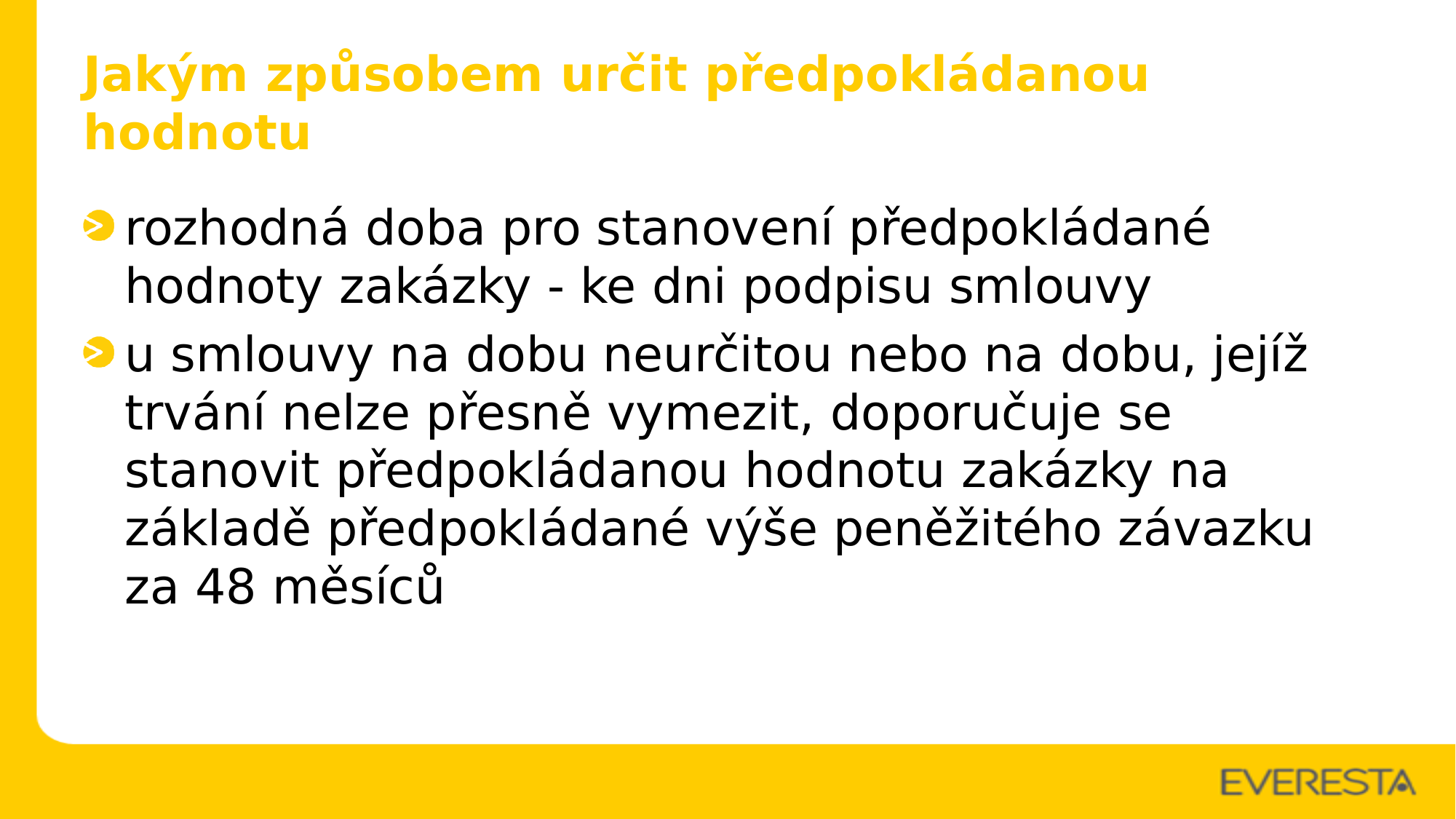

# Jakým způsobem určit předpokládanou hodnotu
rozhodná doba pro stanovení předpokládané hodnoty zakázky - ke dni podpisu smlouvy
u smlouvy na dobu neurčitou nebo na dobu, jejíž trvání nelze přesně vymezit, doporučuje se stanovit předpokládanou hodnotu zakázky na základě předpokládané výše peněžitého závazku za 48 měsíců